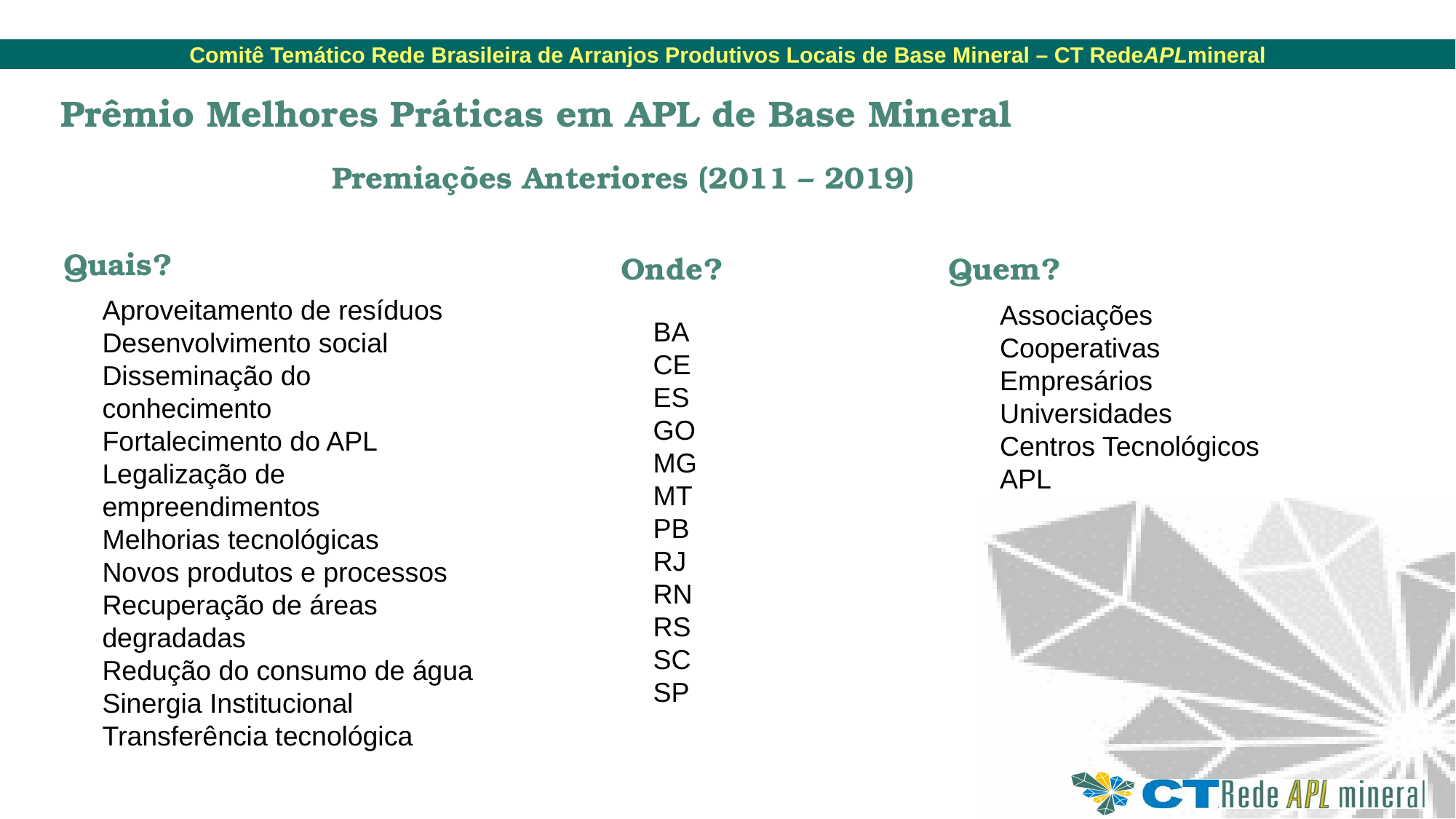

Prêmio Melhores Práticas em APL de Base Mineral
Premiações Anteriores (2011 – 2019)
Quais?
Aproveitamento de resíduos
Desenvolvimento social
Disseminação do conhecimento
Fortalecimento do APL
Legalização de empreendimentos
Melhorias tecnológicas
Novos produtos e processos
Recuperação de áreas degradadas
Redução do consumo de água
Sinergia Institucional
Transferência tecnológica
Onde?
BA
CE
ES
GO
MG
MT
PB
RJ
RN
RS
SC
SP
Quem?
Associações
Cooperativas
Empresários
Universidades
Centros Tecnológicos
APL